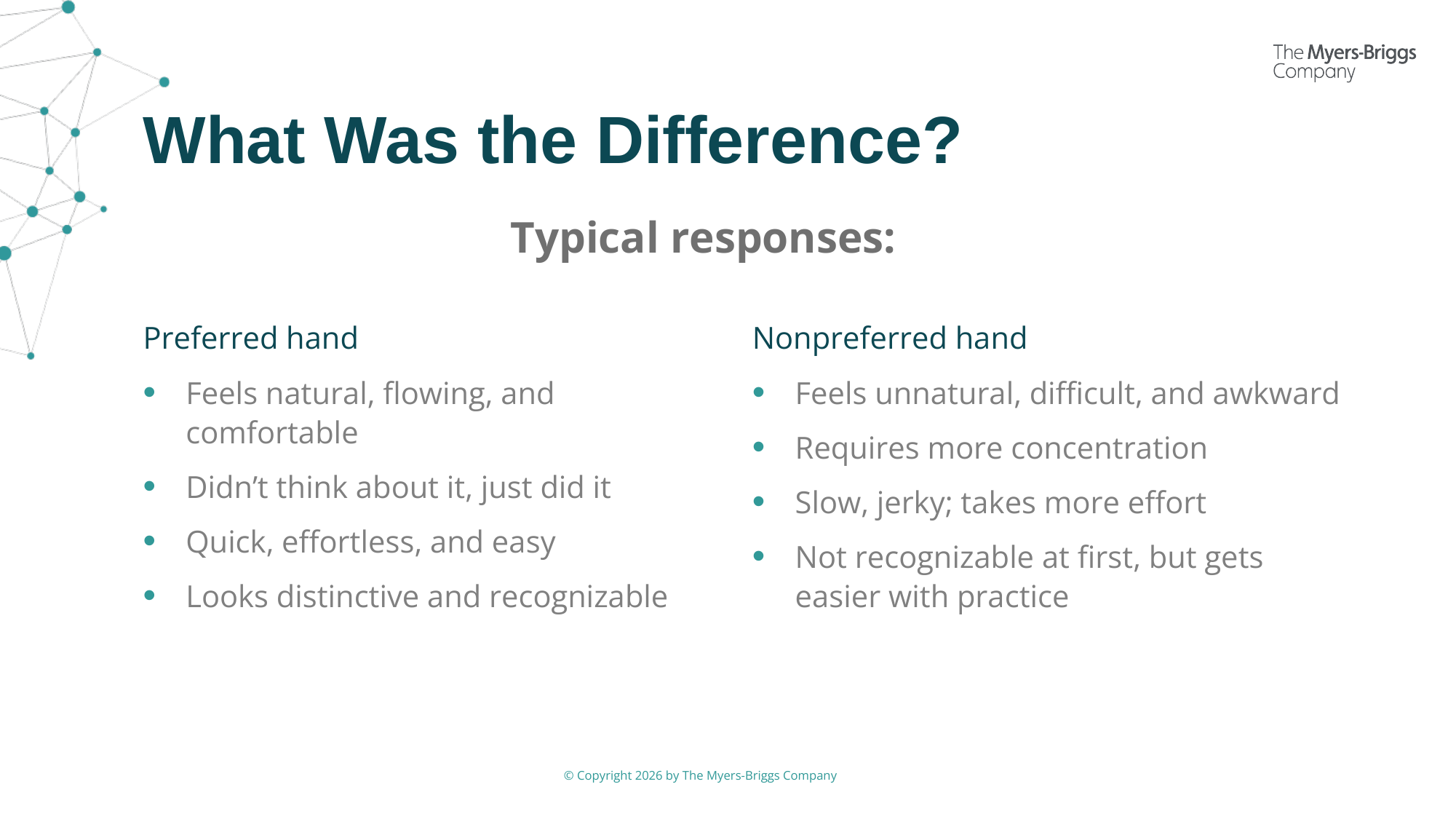

# What Was the Difference?
Typical responses:
Preferred hand
Feels natural, flowing, and comfortable
Didn’t think about it, just did it
Quick, effortless, and easy
Looks distinctive and recognizable

Nonpreferred hand
Feels unnatural, difficult, and awkward
Requires more concentration
Slow, jerky; takes more effort
Not recognizable at first, but gets easier with practice